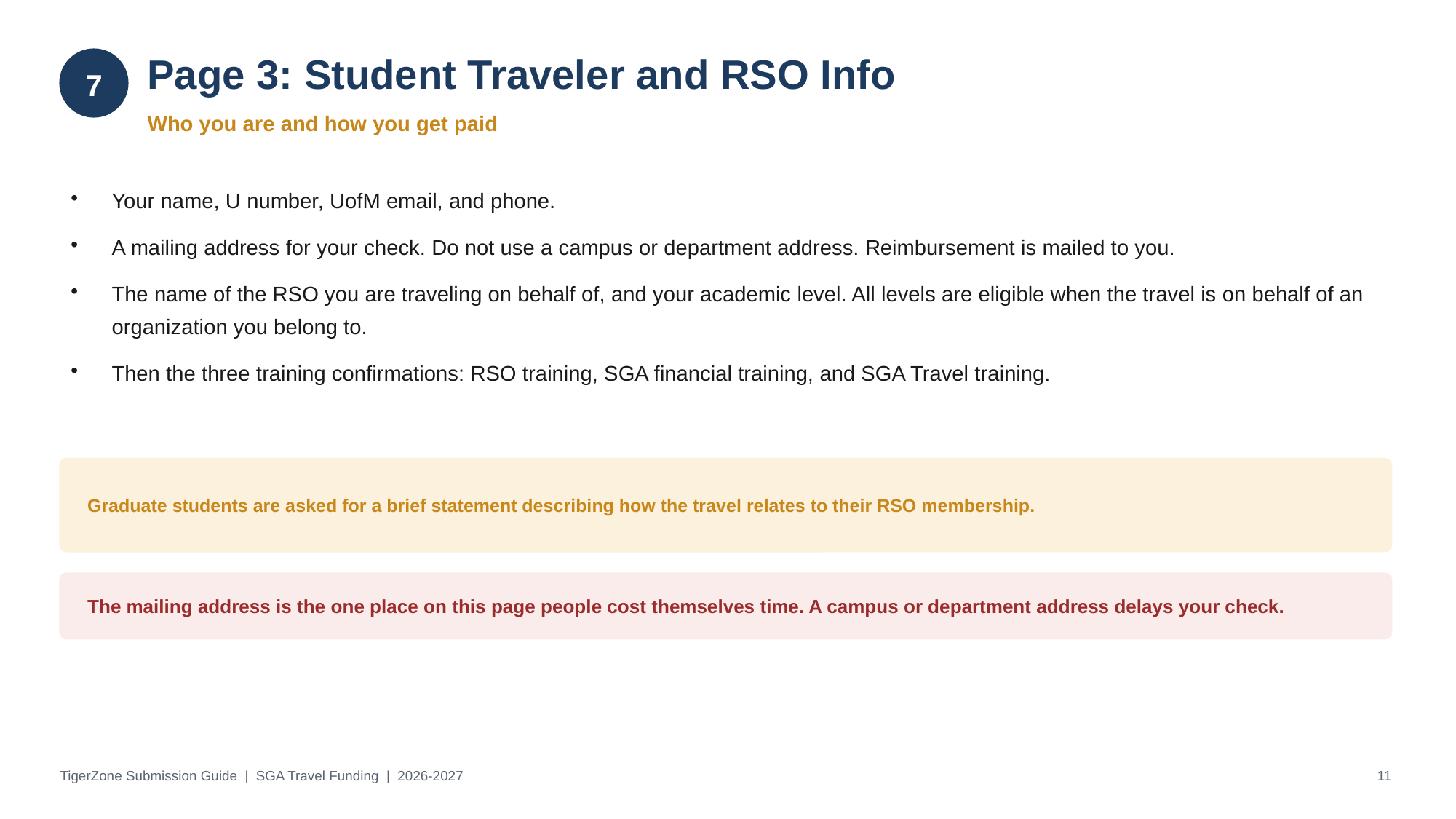

Page 3: Student Traveler and RSO Info

7
Who you are and how you get paid
Your name, U number, UofM email, and phone.
A mailing address for your check. Do not use a campus or department address. Reimbursement is mailed to you.
The name of the RSO you are traveling on behalf of, and your academic level. All levels are eligible when the travel is on behalf of an organization you belong to.
Then the three training confirmations: RSO training, SGA financial training, and SGA Travel training.

Graduate students are asked for a brief statement describing how the travel relates to their RSO membership.

The mailing address is the one place on this page people cost themselves time. A campus or department address delays your check.
TigerZone Submission Guide  |  SGA Travel Funding  |  2026-2027
11